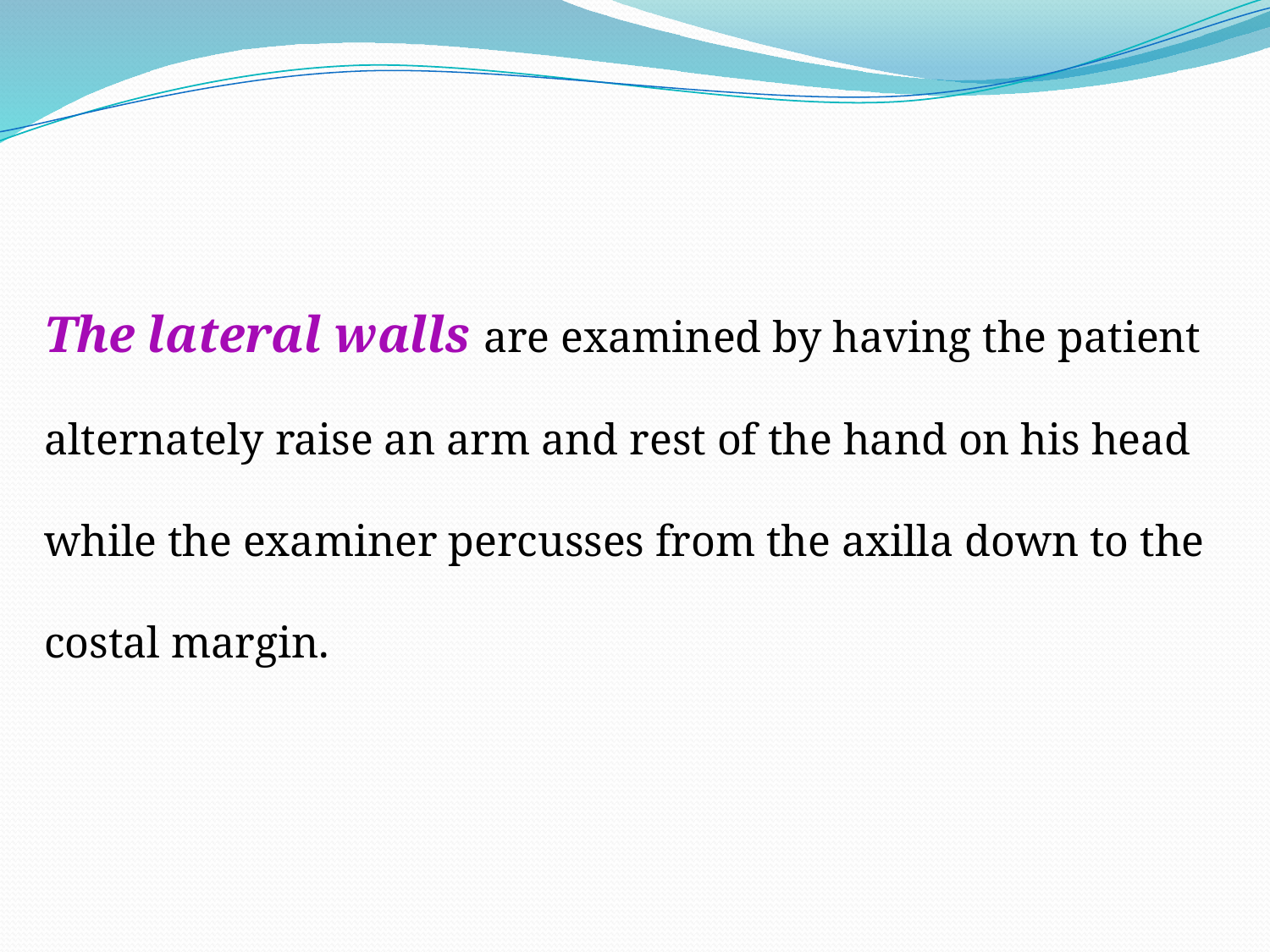

The lateral walls are examined by having the patient alternately raise an arm and rest of the hand on his head while the examiner percusses from the axilla down to the costal margin.